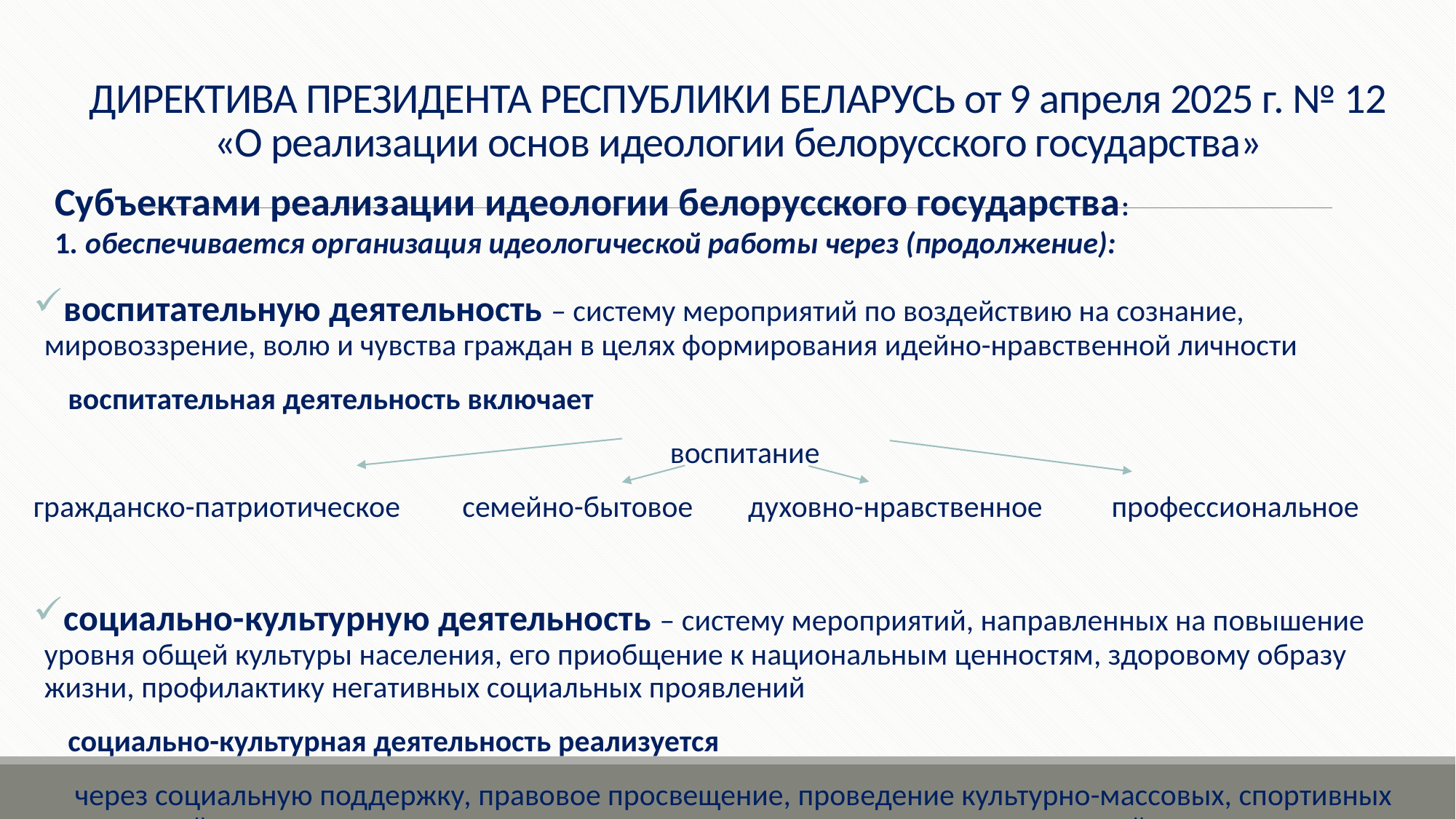

# ДИРЕКТИВА ПРЕЗИДЕНТА РЕСПУБЛИКИ БЕЛАРУСЬ от 9 апреля 2025 г. № 12 «О реализации основ идеологии белорусского государства»
Субъектами реализации идеологии белорусского государства:
1. обеспечивается организация идеологической работы через (продолжение):

воспитательную деятельность – систему мероприятий по воздействию на сознание, мировоззрение, волю и чувства граждан в целях формирования идейно-нравственной личности
     воспитательная деятельность включает
      воспитание
гражданско-патриотическое         семейно-бытовое        духовно-нравственное          профессиональное

социально-культурную деятельность – систему мероприятий, направленных на повышение уровня общей культуры населения, его приобщение к национальным ценностям, здоровому образу жизни, профилактику негативных социальных проявлений
     социально-культурная деятельность реализуется
      через социальную поддержку, правовое просвещение, проведение культурно-массовых, спортивных мероприятий, организацию досуга, коллективного  отдыха, развитие художественной самодеятельности